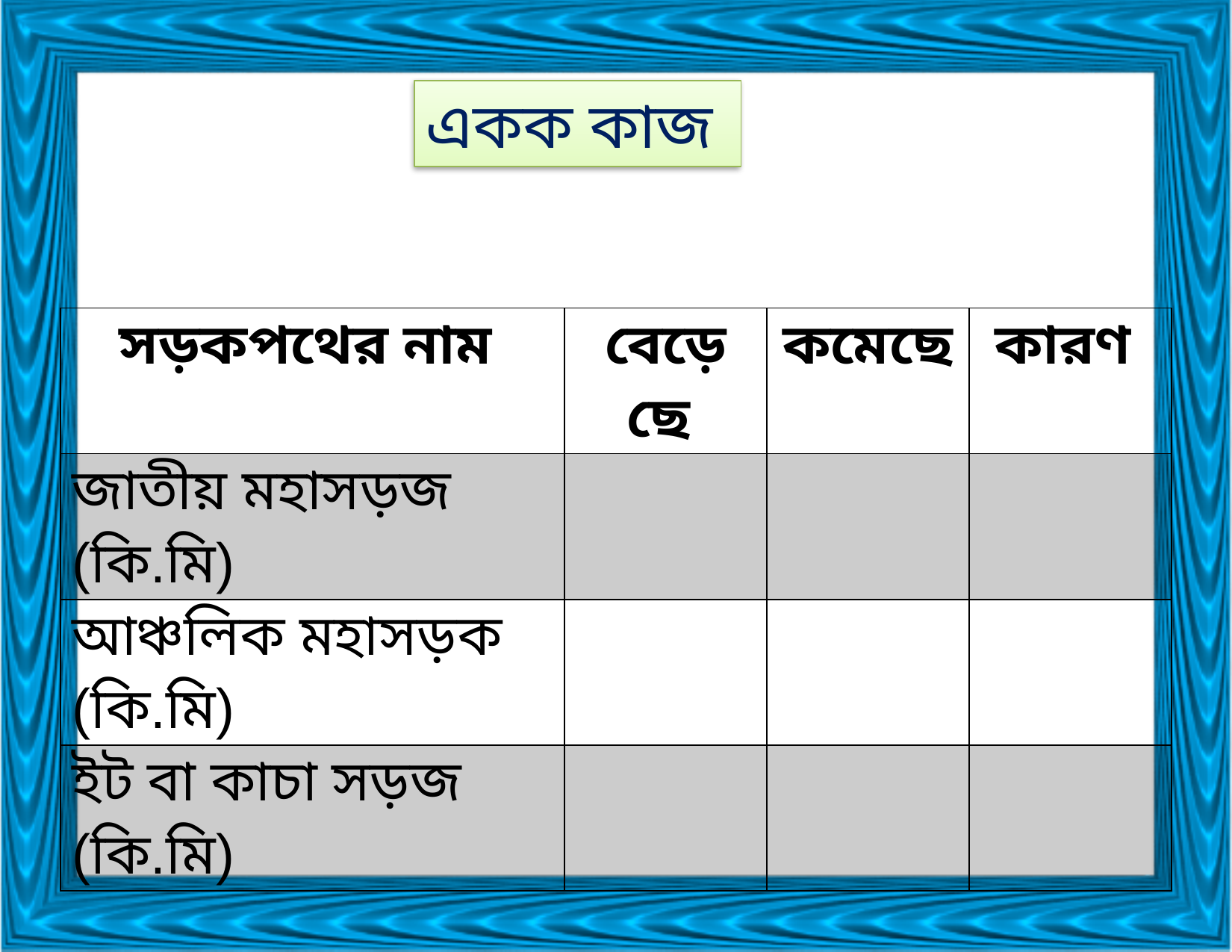

একক কাজ
| সড়কপথের নাম | বেড়েছে | কমেছে | কারণ |
| --- | --- | --- | --- |
| জাতীয় মহাসড়জ (কি.মি) |  |  |  |
| আঞ্চলিক মহাসড়ক (কি.মি) |  |  |  |
| ইট বা কাচা সড়জ (কি.মি) |  |  |  |